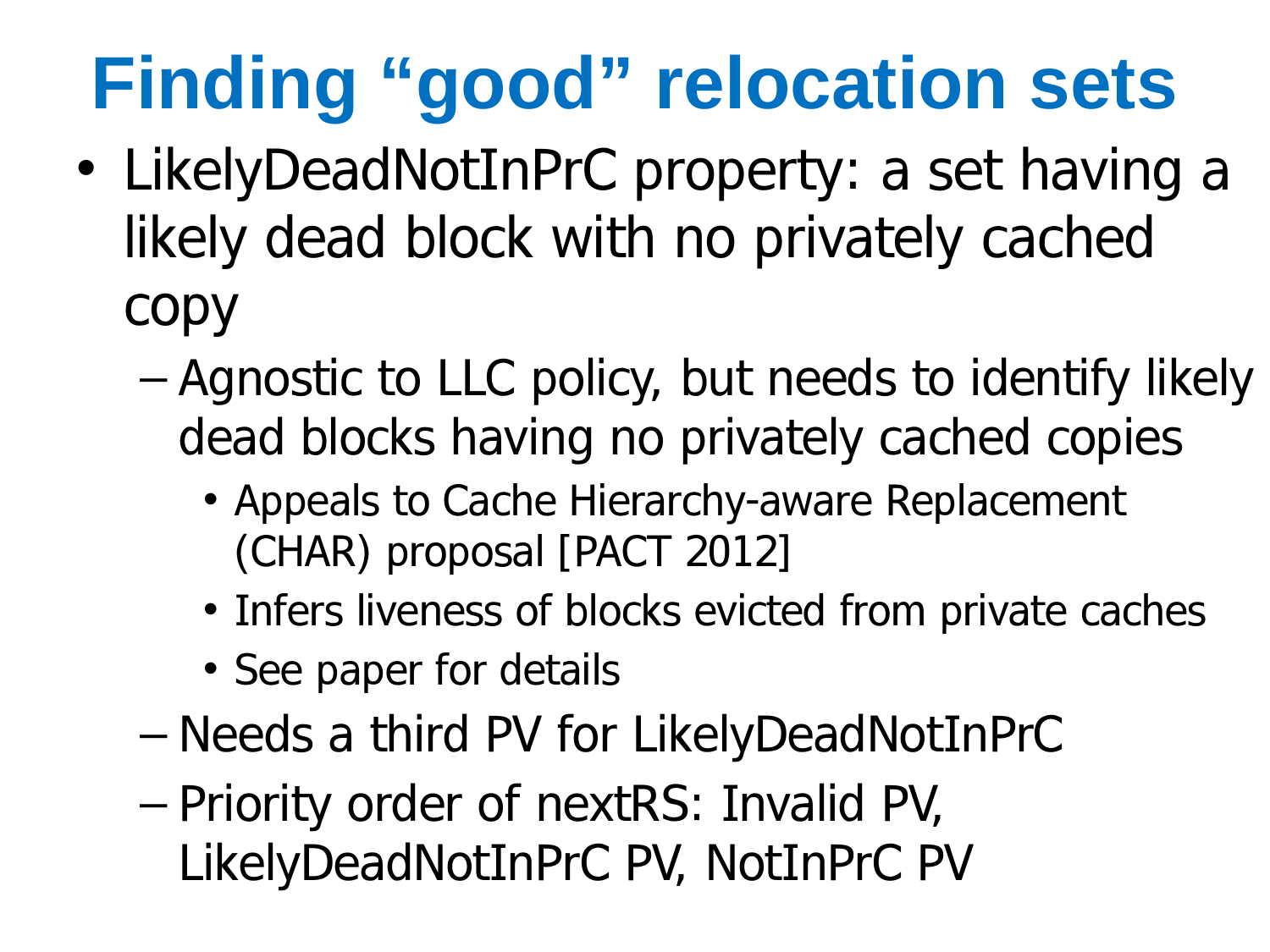

# Finding “good” relocation sets
LikelyDeadNotInPrC property: a set having a likely dead block with no privately cached copy
Agnostic to LLC policy, but needs to identify likely dead blocks having no privately cached copies
Appeals to Cache Hierarchy-aware Replacement (CHAR) proposal [PACT 2012]
Infers liveness of blocks evicted from private caches
See paper for details
Needs a third PV for LikelyDeadNotInPrC
Priority order of nextRS: Invalid PV, LikelyDeadNotInPrC PV, NotInPrC PV